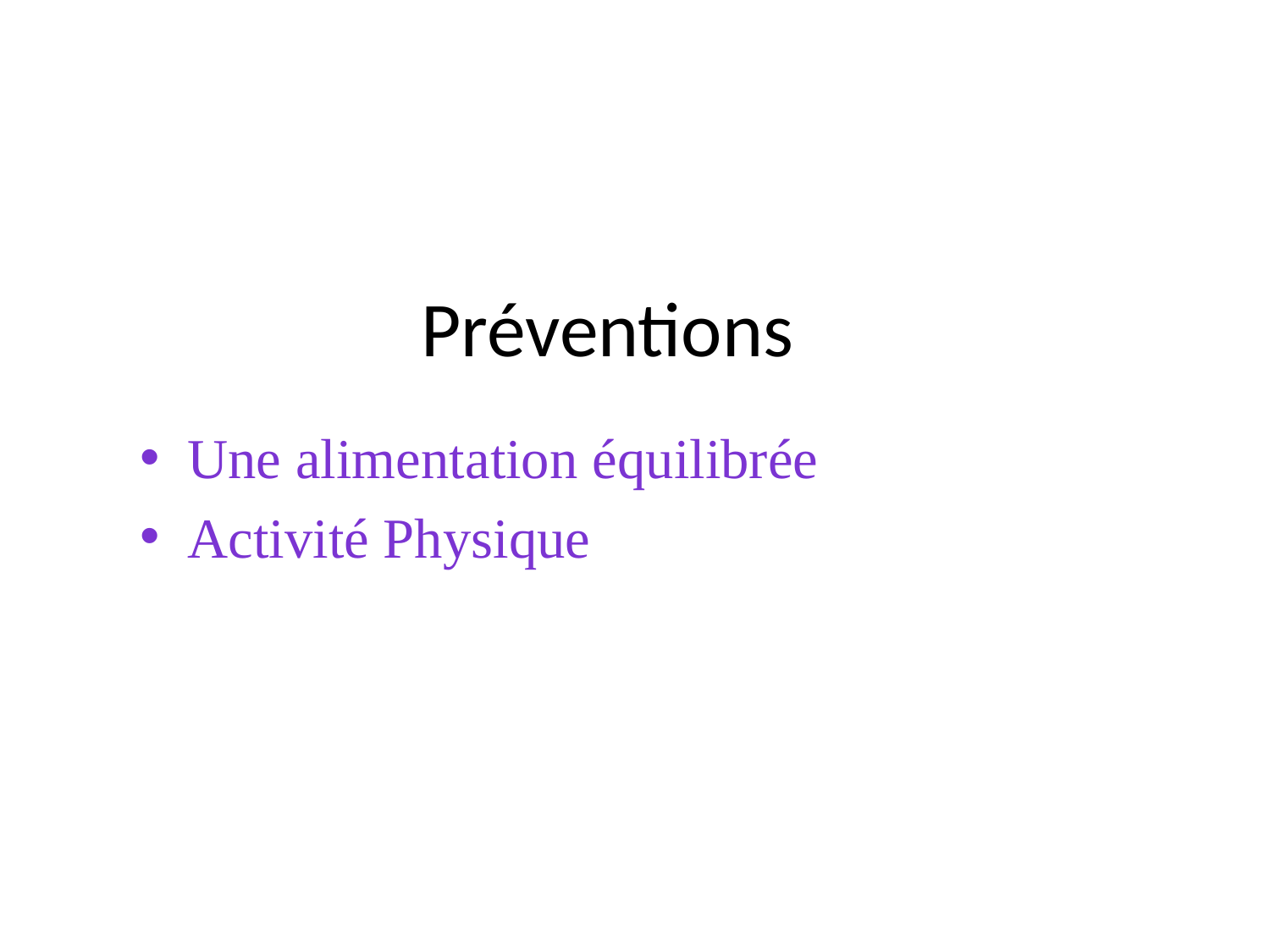

# Préventions
Une alimentation équilibrée
Activité Physique